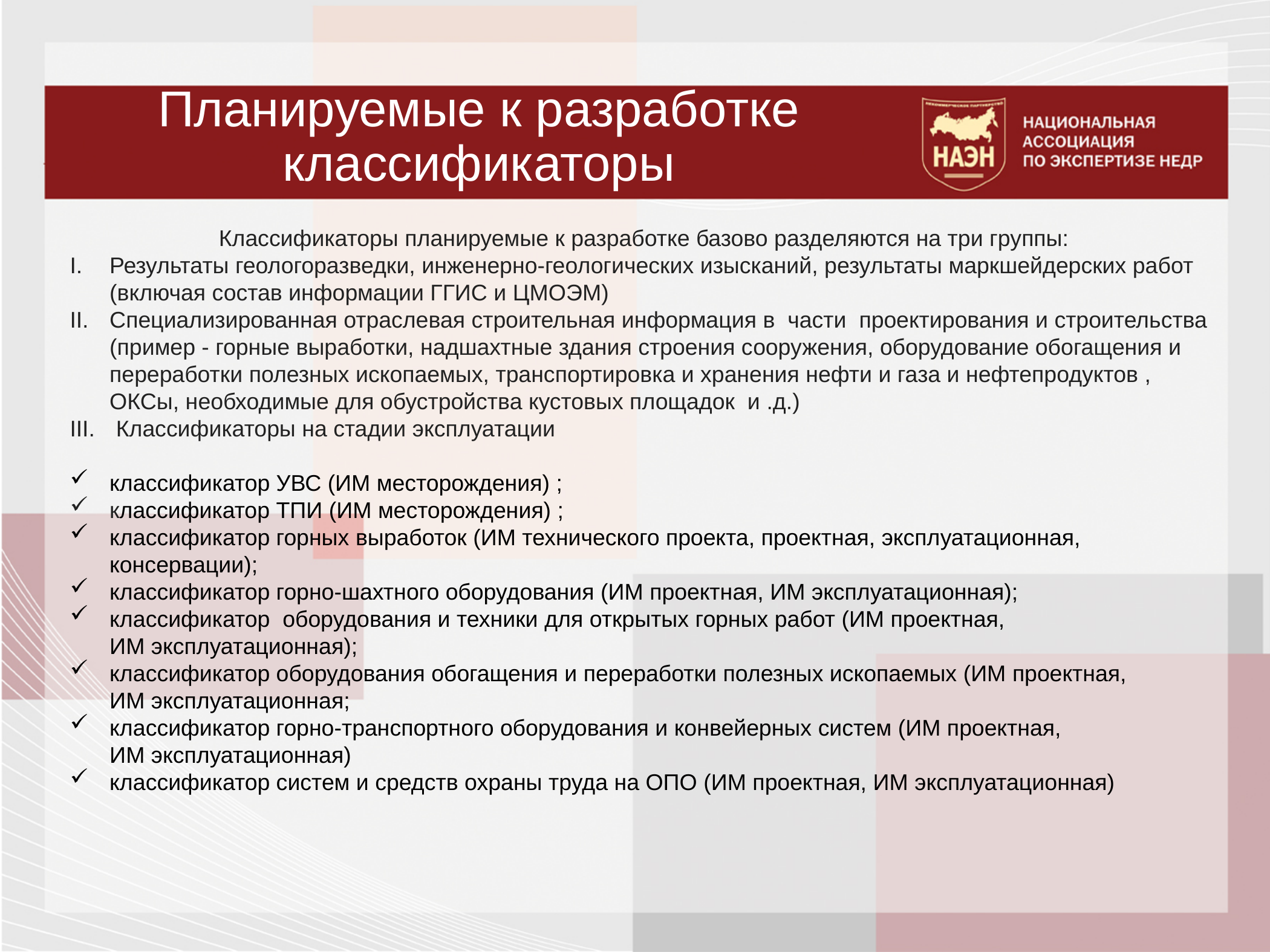

# Планируемые к разработке классификаторы
 Классификаторы планируемые к разработке базово разделяются на три группы:
Результаты геологоразведки, инженерно-геологических изысканий, результаты маркшейдерских работ  (включая состав информации ГГИС и ЦМОЭМ)
Специализированная отраслевая строительная информация в  части  проектирования и строительства (пример - горные выработки, надшахтные здания строения сооружения, оборудование обогащения и переработки полезных ископаемых, транспортировка и хранения нефти и газа и нефтепродуктов , ОКСы, необходимые для обустройства кустовых площадок  и .д.)
 Классификаторы на стадии эксплуатации

классификатор УВС (ИМ месторождения) ;
классификатор ТПИ (ИМ месторождения) ;
классификатор горных выработок (ИМ технического проекта, проектная, эксплуатационная, консервации);
классификатор горно-шахтного оборудования (ИМ проектная, ИМ эксплуатационная);
классификатор  оборудования и техники для открытых горных работ (ИМ проектная,
ИМ эксплуатационная);
классификатор оборудования обогащения и переработки полезных ископаемых (ИМ проектная,
ИМ эксплуатационная;
классификатор горно-транспортного оборудования и конвейерных систем (ИМ проектная,
ИМ эксплуатационная)
классификатор систем и средств охраны труда на ОПО (ИМ проектная, ИМ эксплуатационная)